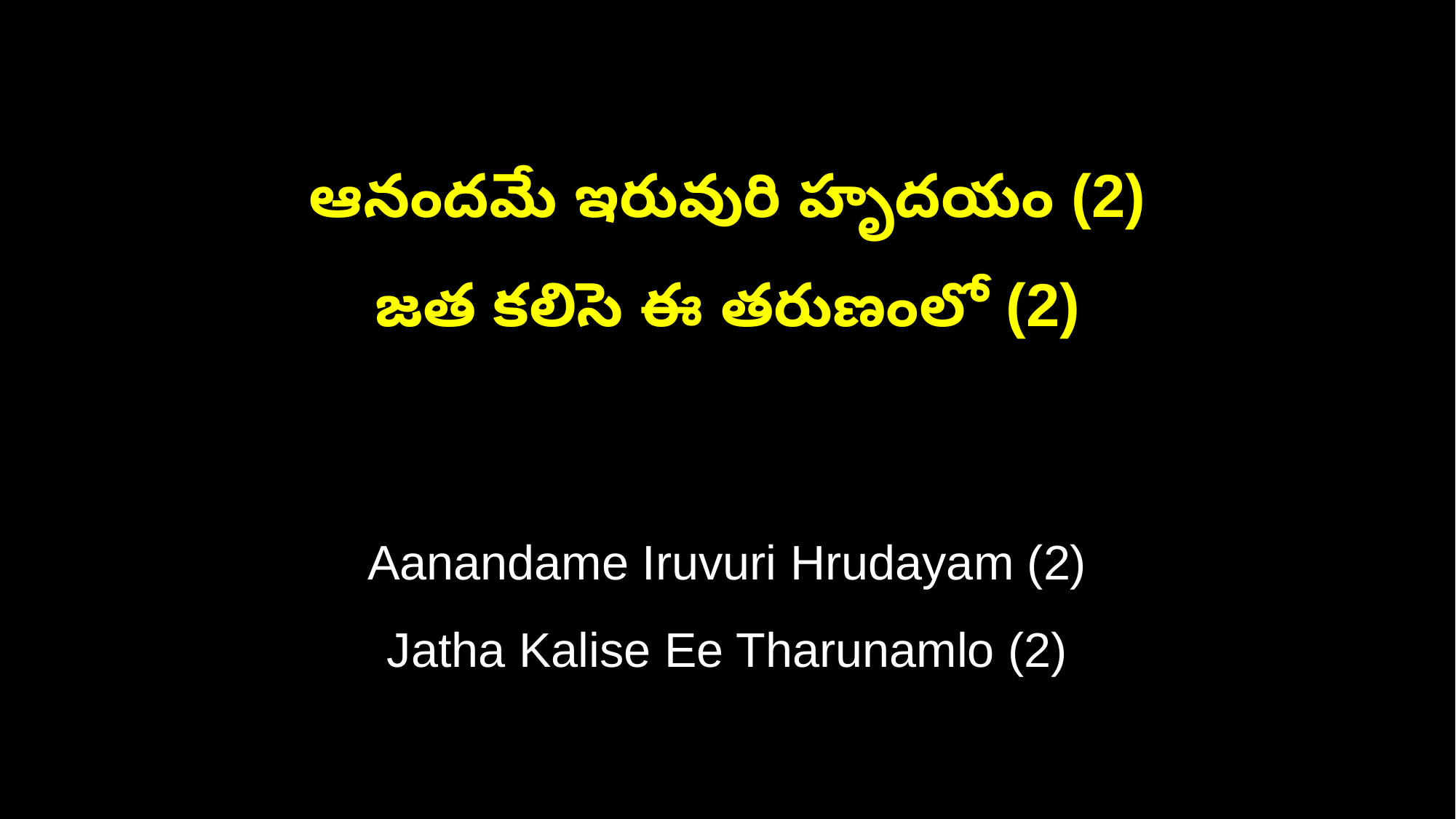

ఆనందమే ఇరువురి హృదయం (2)
జత కలిసె ఈ తరుణంలో (2)
Aanandame Iruvuri Hrudayam (2)
Jatha Kalise Ee Tharunamlo (2)